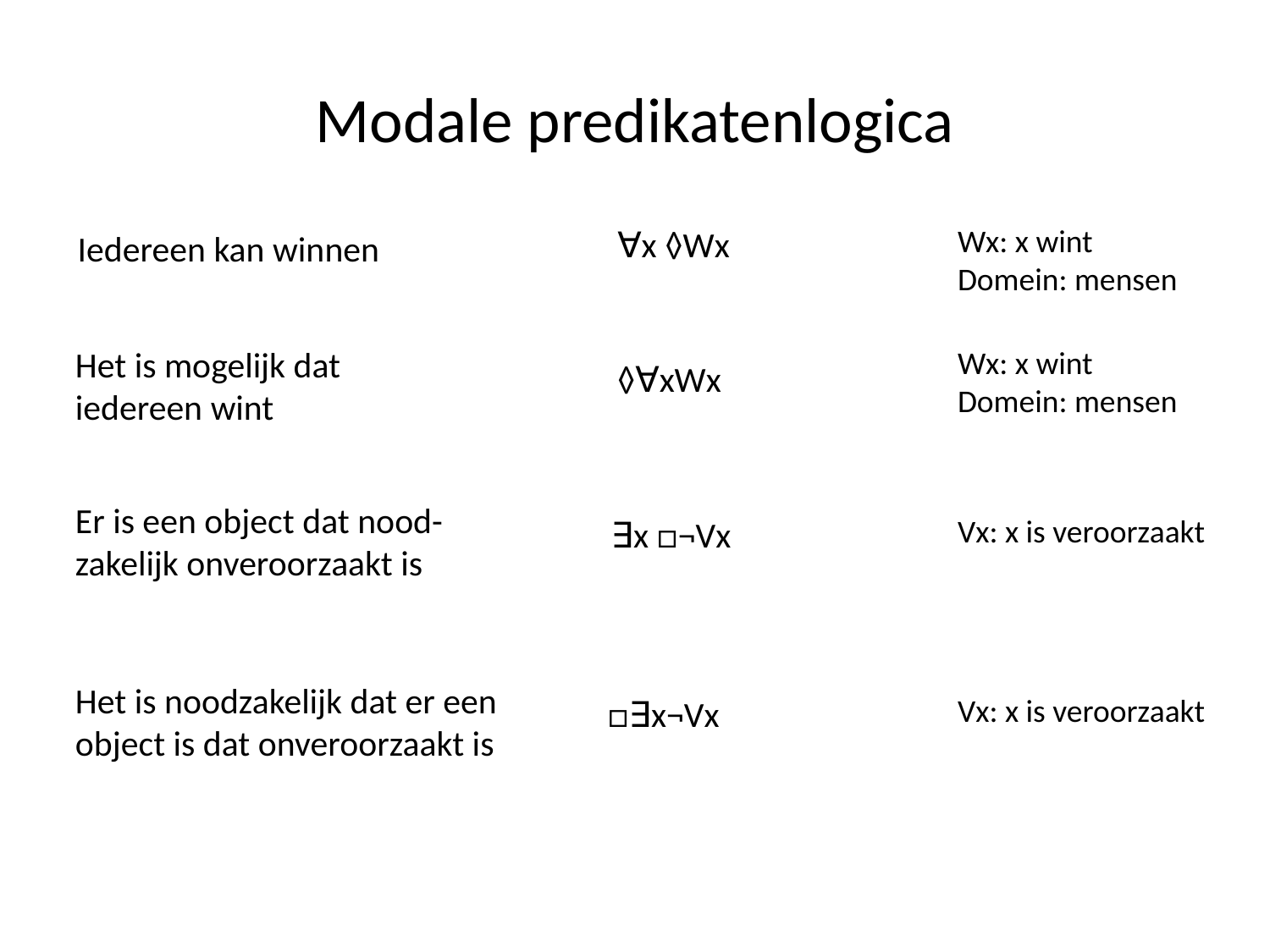

# Modale predikatenlogica
Wx: x wint
Domein: mensen
∀x ◊Wx
Iedereen kan winnen
	Het is mogelijk dat iedereen wint
Wx: x wint
Domein: mensen
◊∀xWx
	Er is een object dat nood-zakelijk onveroorzaakt is
Vx: x is veroorzaakt
∃x □¬Vx
	Het is noodzakelijk dat er een object is dat onveroorzaakt is
Vx: x is veroorzaakt
□∃x¬Vx